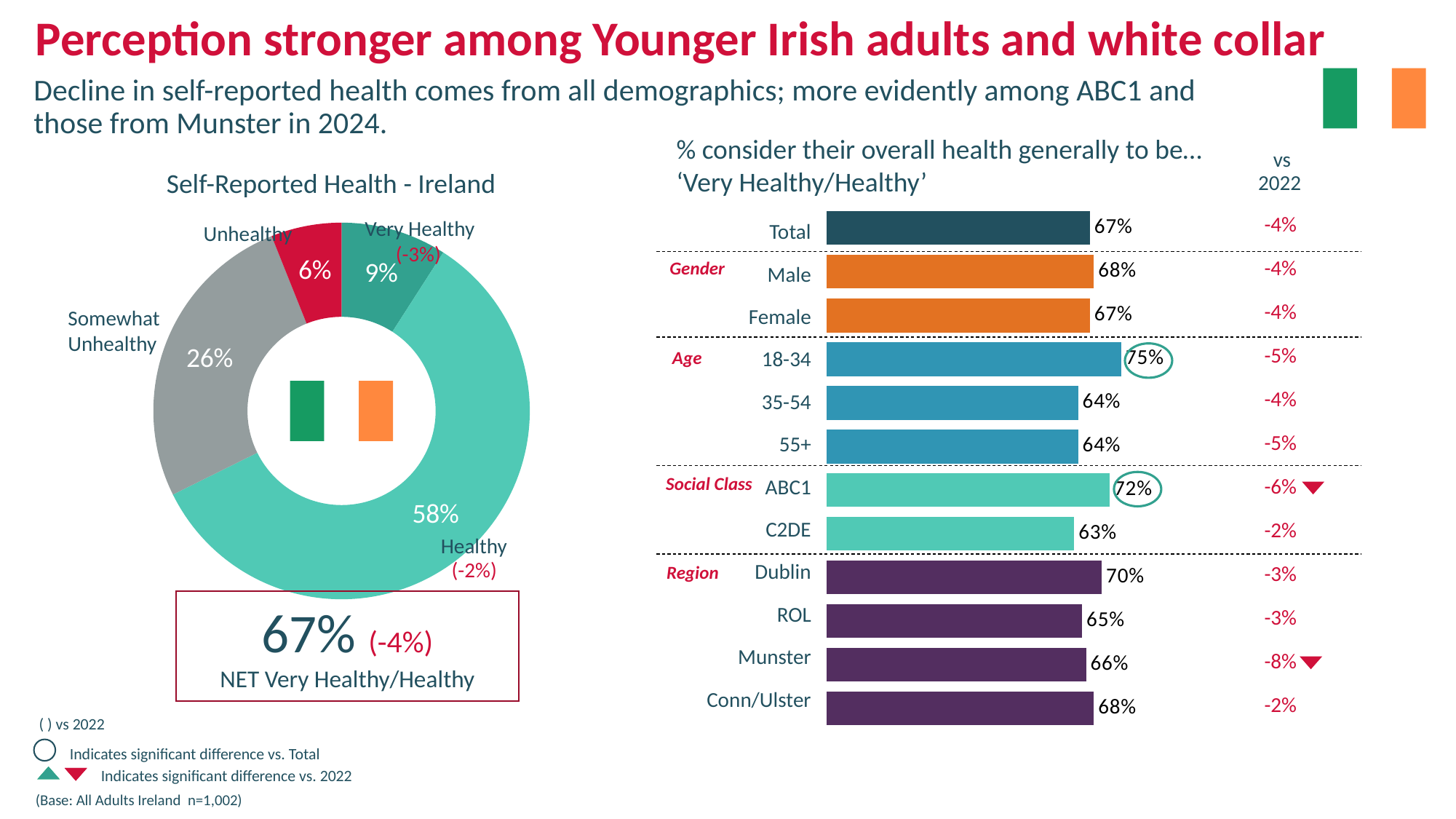

# Perception stronger among Younger Irish adults and white collar

Decline in self-reported health comes from all demographics; more evidently among ABC1 and those from Munster in 2024.
% consider their overall health generally to be…
‘Very Healthy/Healthy’
 vs 2022
Self-Reported Health - Ireland

### Chart

| Category | 2024 |
|---|---|
| Total | 0.67 |
| Male | 0.68 |
| Female | 0.67 |
| 18-34 | 0.75 |
| 35-49 | 0.64 |
| 50+ | 0.64 |
| ABC1 | 0.72 |
| C2DE | 0.63 |
| Dublin | 0.7 |
| ROL | 0.65 |
| Munster | 0.66 |
| Conn/Ulster | 0.68 |
| -4% |
| --- |
| -4% |
| -4% |
| -5% |
| -4% |
| -5% |
| -6% |
| -2% |
| -3% |
| -3% |
| -8% |
| -2% |
Very Healthy
| Total |
| --- |
| Male |
| Female |
| 18-34 |
| 35-54 |
| 55+ |
| ABC1 |
| C2DE |
| Dublin |
| ROL |
| Munster |
| Conn/Ulster |
Unhealthy

### Chart

| Category | 2024 |
|---|---|
| VERY HEALTHY | 0.09 |
| HEALTHY | 0.58 |
| SOMEWHAT UNHEALTHY | 0.26 |
| UNHEALTHY | 0.06 |
(-3%)
Gender
Somewhat
Unhealthy
Age

Social Class

Healthy
(-2%)
Region

67% (-4%)
NET Very Healthy/Healthy

( ) vs 2022
Indicates significant difference vs. Total

Indicates significant difference vs. 2022
5

(Base: All Adults Ireland  n=1,002)